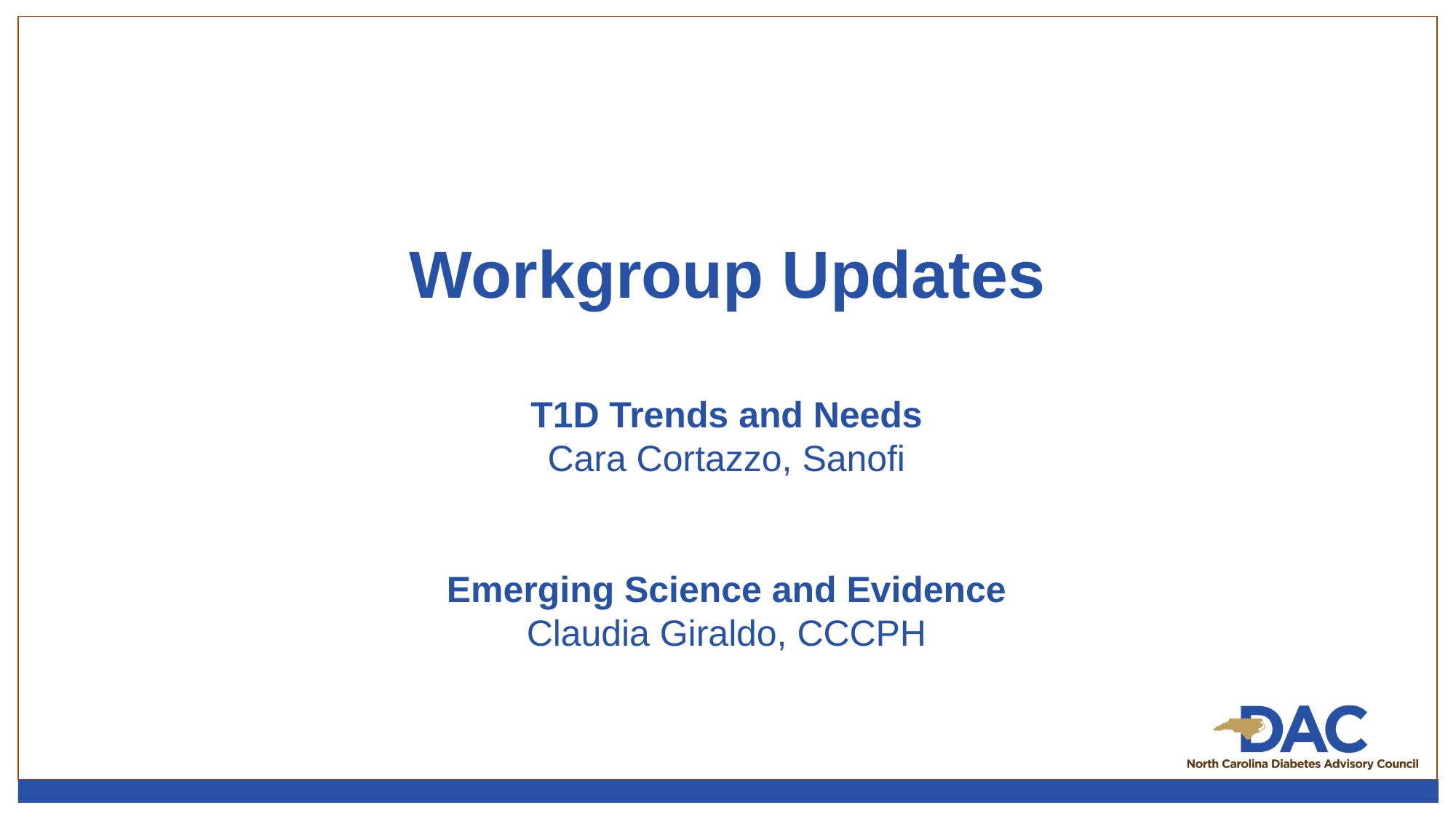

# Workgroup Updates
T1D Trends and Needs
Cara Cortazzo, Sanofi

Emerging Science and Evidence
Claudia Giraldo, CCCPH